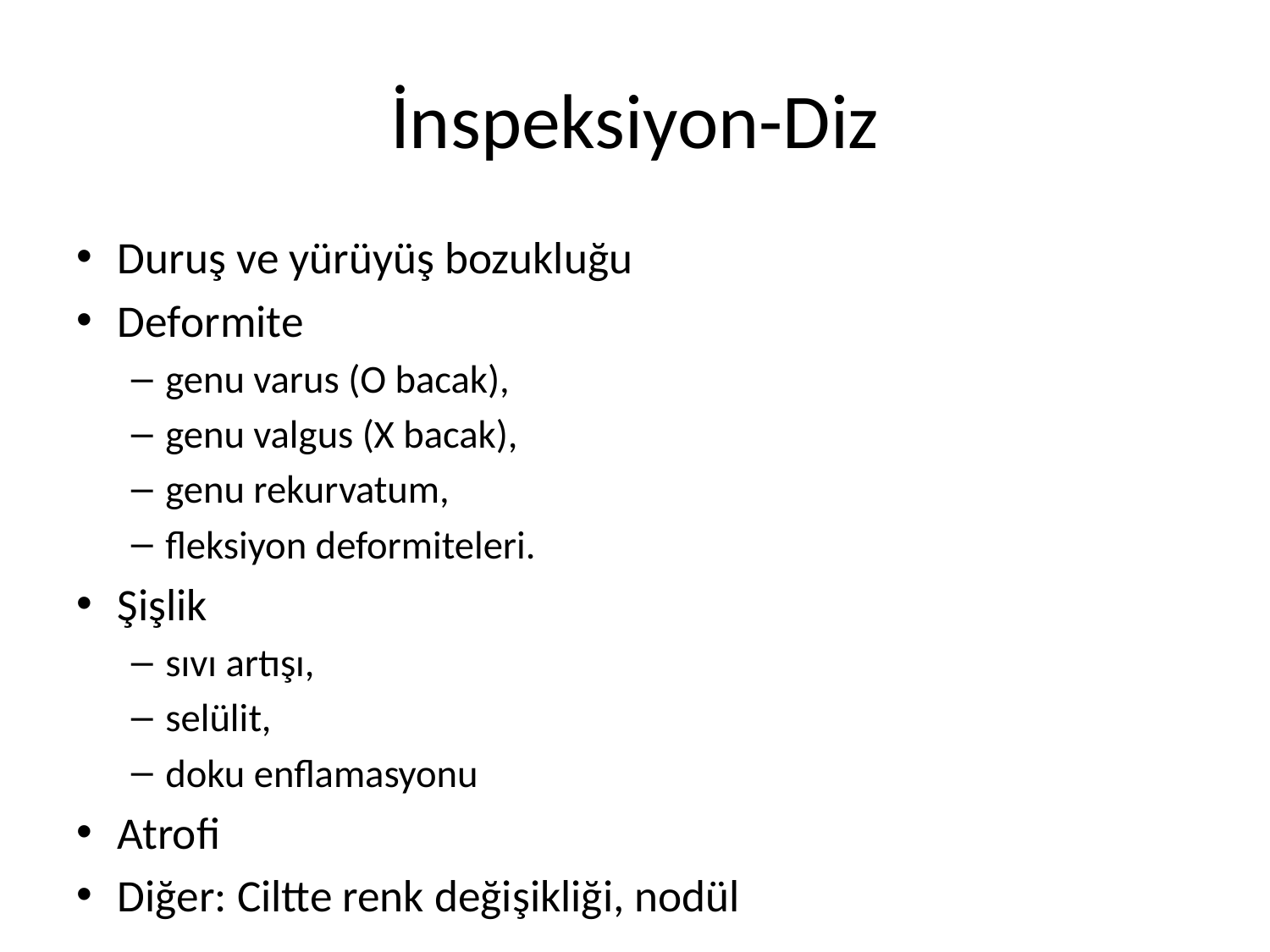

# İnspeksiyon-Diz
Duruş ve yürüyüş bozukluğu
Deformite
genu varus (O bacak),
genu valgus (X bacak),
genu rekurvatum,
fleksiyon deformiteleri.
Şişlik
sıvı artışı,
selülit,
doku enflamasyonu
Atrofi
Diğer: Ciltte renk değişikliği, nodül